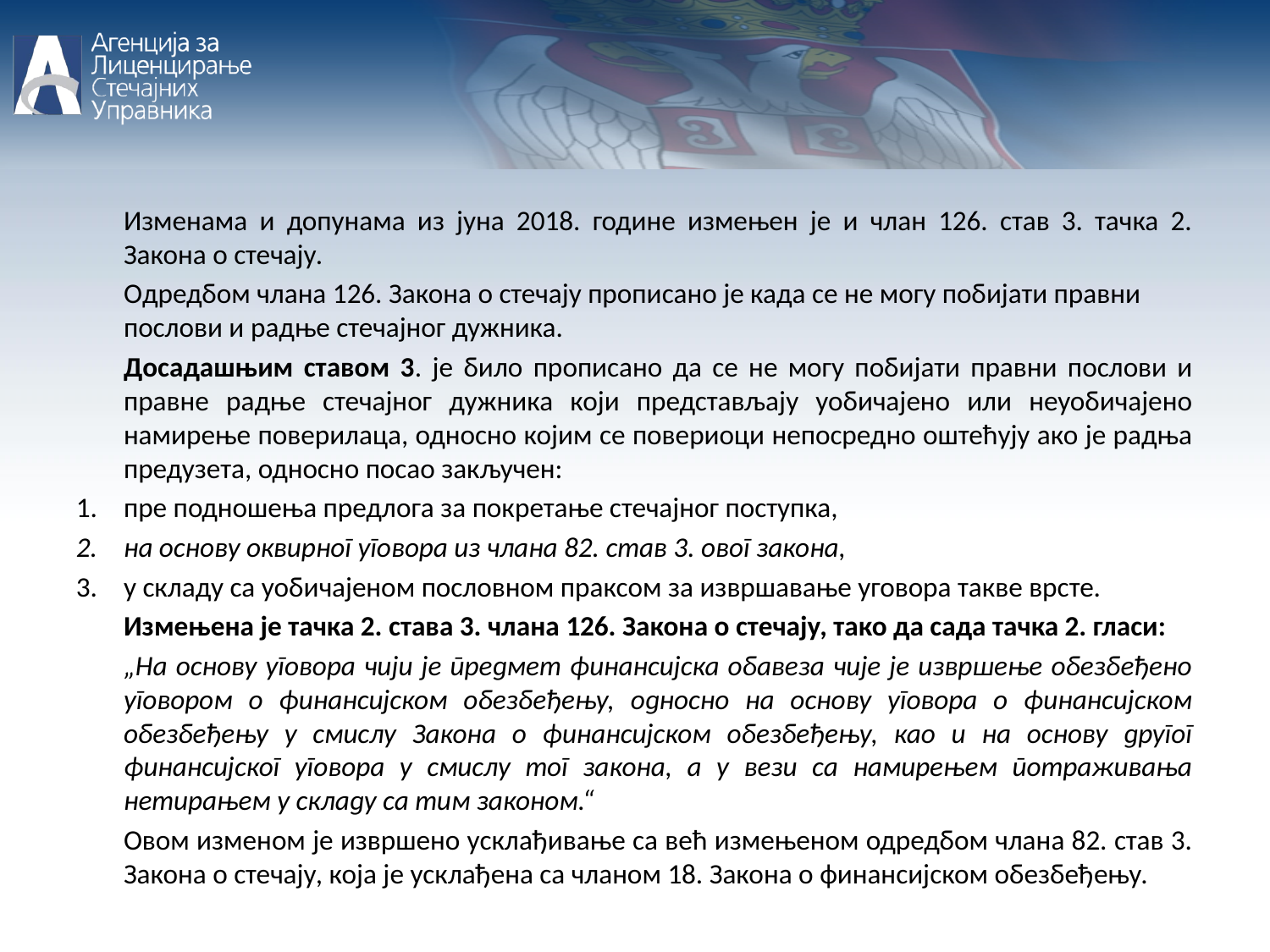

Изменама и допунама из јуна 2018. године измењен је и члан 126. став 3. тачка 2. Закона о стечају.
	Oдредбом члана 126. Закона о стечају прописано је када се не могу побијати правни послови и радње стечајног дужника.
	Досадашњим ставом 3. је било прописано да се не могу побијати правни послови и правне радње стечајног дужника који представљају уобичајено или неуобичајено намирење поверилаца, односно којим се повериоци непосредно оштећују ако је радња предузета, односно посао закључен:
пре подношења предлога за покретање стечајног поступка,
на основу оквирног уговора из члана 82. став 3. овог закона,
у складу са уобичајеном пословном праксом за извршавање уговора такве врсте.
	Измењена је тачка 2. става 3. члана 126. Закона о стечају, тако да сада тачка 2. гласи:
	„На основу уговора чији је предмет финансијска обавеза чије је извршење обезбеђено уговором о финансијском обезбеђењу, односно на основу уговора о финансијском обезбеђењу у смислу Закона о финансијском обезбеђењу, као и на основу другог финансијског уговора у смислу тог закона, а у вези са намирењем потраживања нетирањем у складу са тим законом.“
	Овом изменом је извршено усклађивање са већ измењеном одредбом члана 82. став 3. Закона о стечају, која је усклађена са чланом 18. Закона о финансијском обезбеђењу.